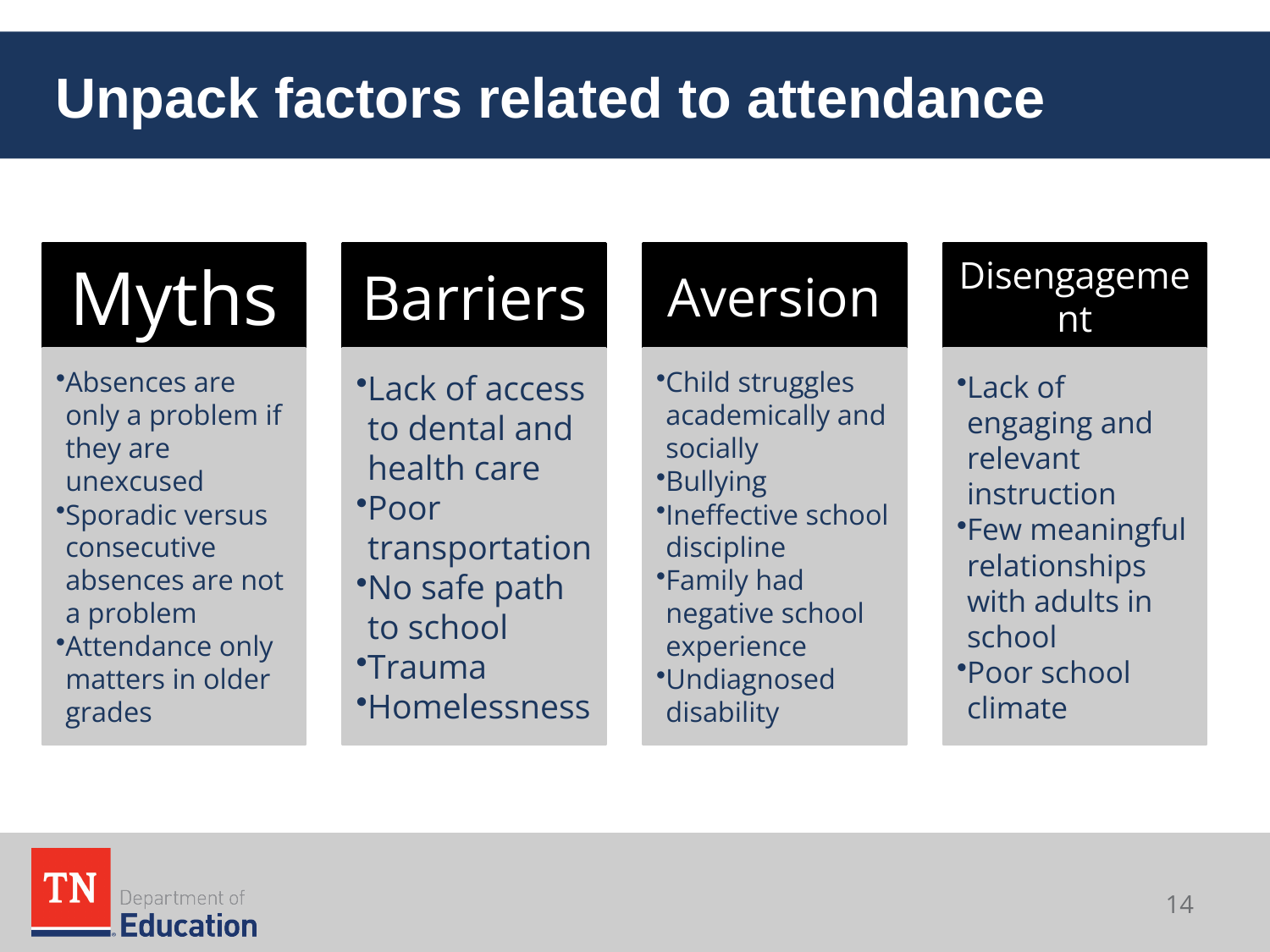

# Unpack factors related to attendance
Myths
Aversion
Disengagement
Barriers
Absences are only a problem if they are unexcused
Sporadic versus consecutive absences are not a problem
Attendance only matters in older grades
Lack of access to dental and health care
Poor transportation
No safe path to school
Trauma
Homelessness
Child struggles academically and socially
Bullying
Ineffective school discipline
Family had negative school experience
Undiagnosed disability
Lack of engaging and relevant instruction
Few meaningful relationships with adults in school
Poor school climate
14